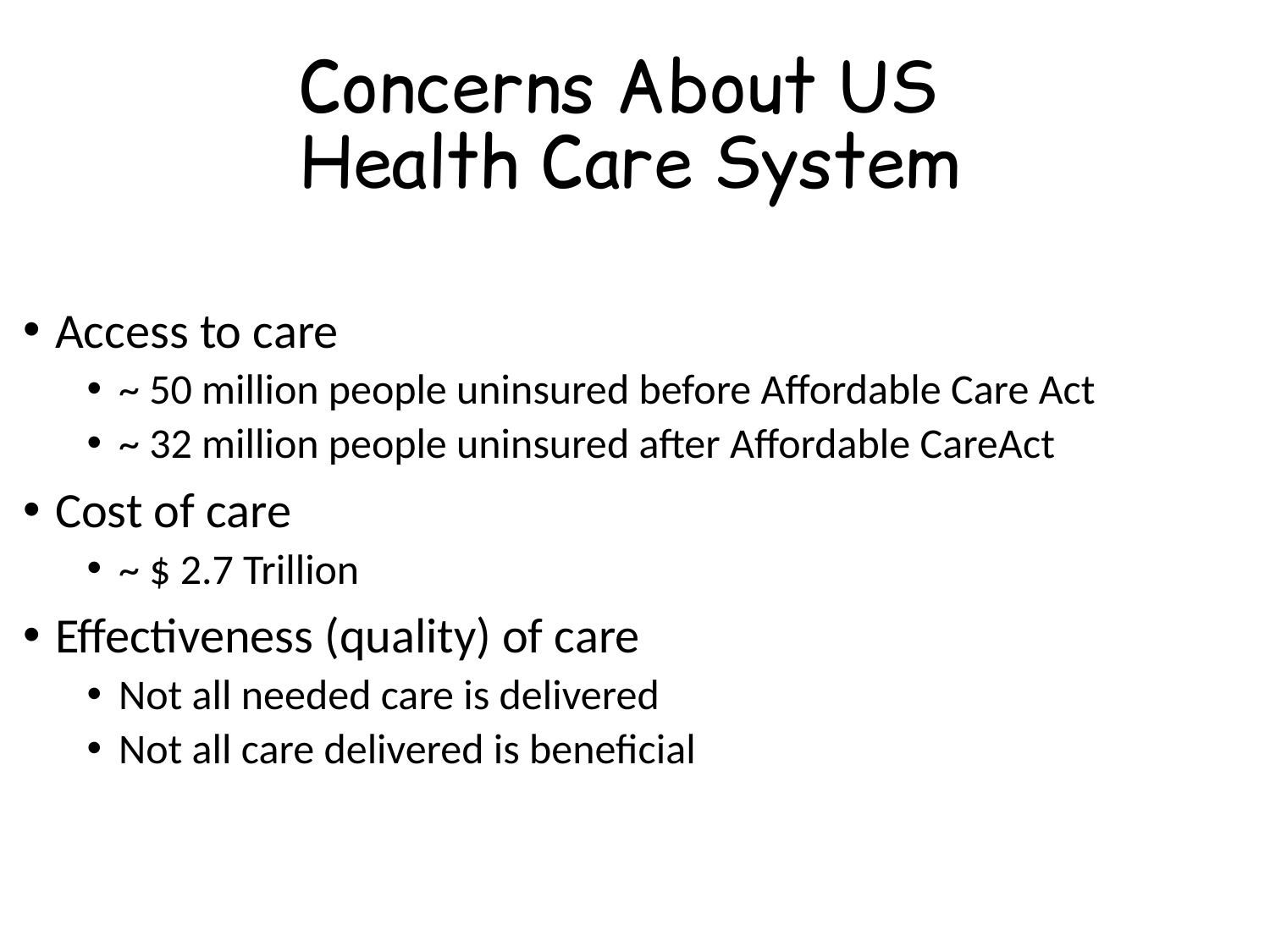

# Concerns About US Health Care System

Access to care
~ 50 million people uninsured before Affordable Care Act
~ 32 million people uninsured after Affordable CareAct
Cost of care
~ $ 2.7 Trillion
Effectiveness (quality) of care
Not all needed care is delivered
Not all care delivered is beneficial